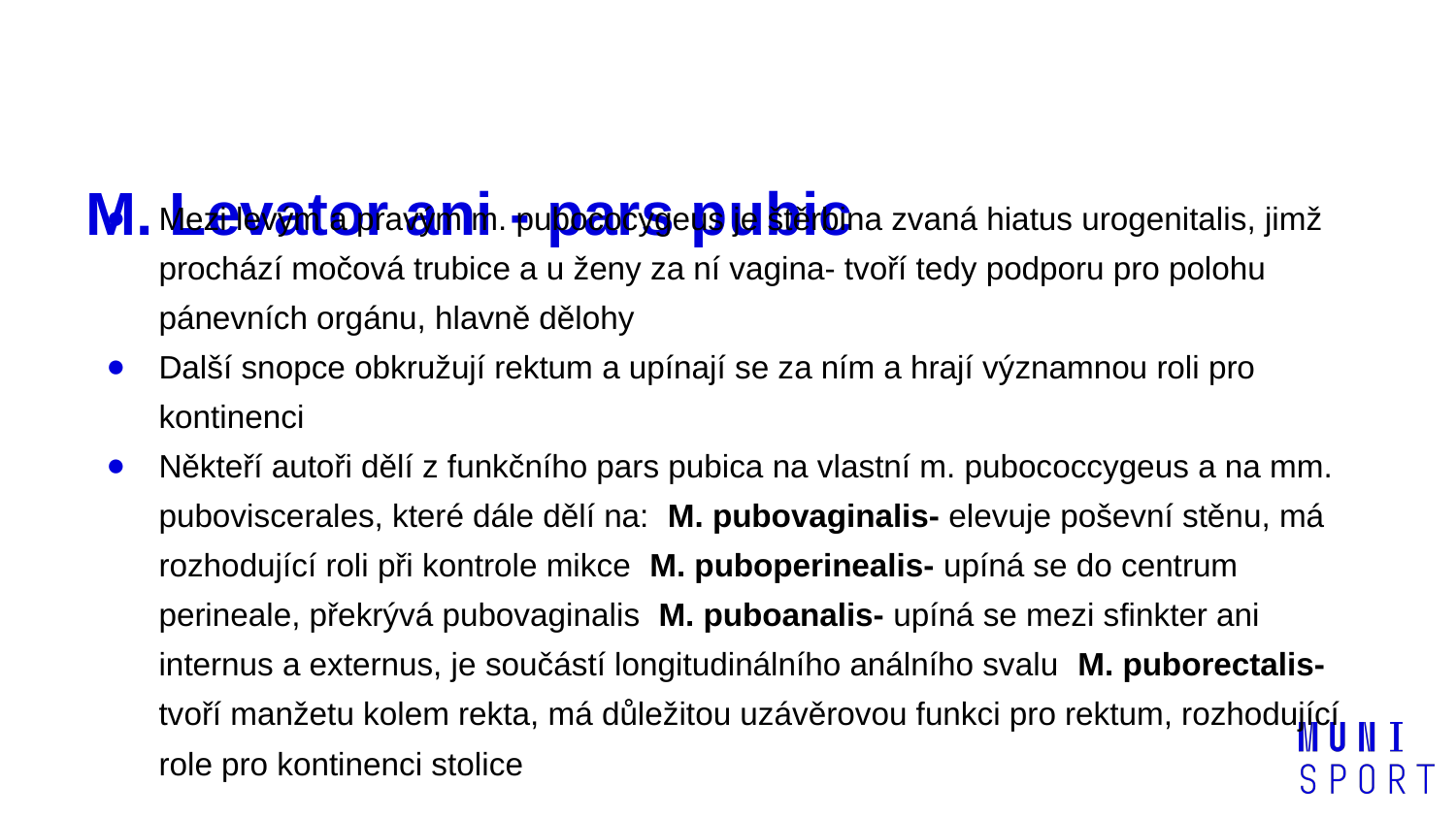

# M. Levator ani - pars pubic
Mezi levým a pravým m. pubococygeus je štěrbina zvaná hiatus urogenitalis, jimž prochází močová trubice a u ženy za ní vagina- tvoří tedy podporu pro polohu pánevních orgánu, hlavně dělohy
Další snopce obkružují rektum a upínají se za ním a hrají významnou roli pro kontinenci
Někteří autoři dělí z funkčního pars pubica na vlastní m. pubococcygeus a na mm. puboviscerales, které dále dělí na:  M. pubovaginalis- elevuje poševní stěnu, má rozhodující roli při kontrole mikce  M. puboperinealis- upíná se do centrum perineale, překrývá pubovaginalis  M. puboanalis- upíná se mezi sfinkter ani internus a externus, je součástí longitudinálního análního svalu  M. puborectalis- tvoří manžetu kolem rekta, má důležitou uzávěrovou funkci pro rektum, rozhodující role pro kontinenci stolice